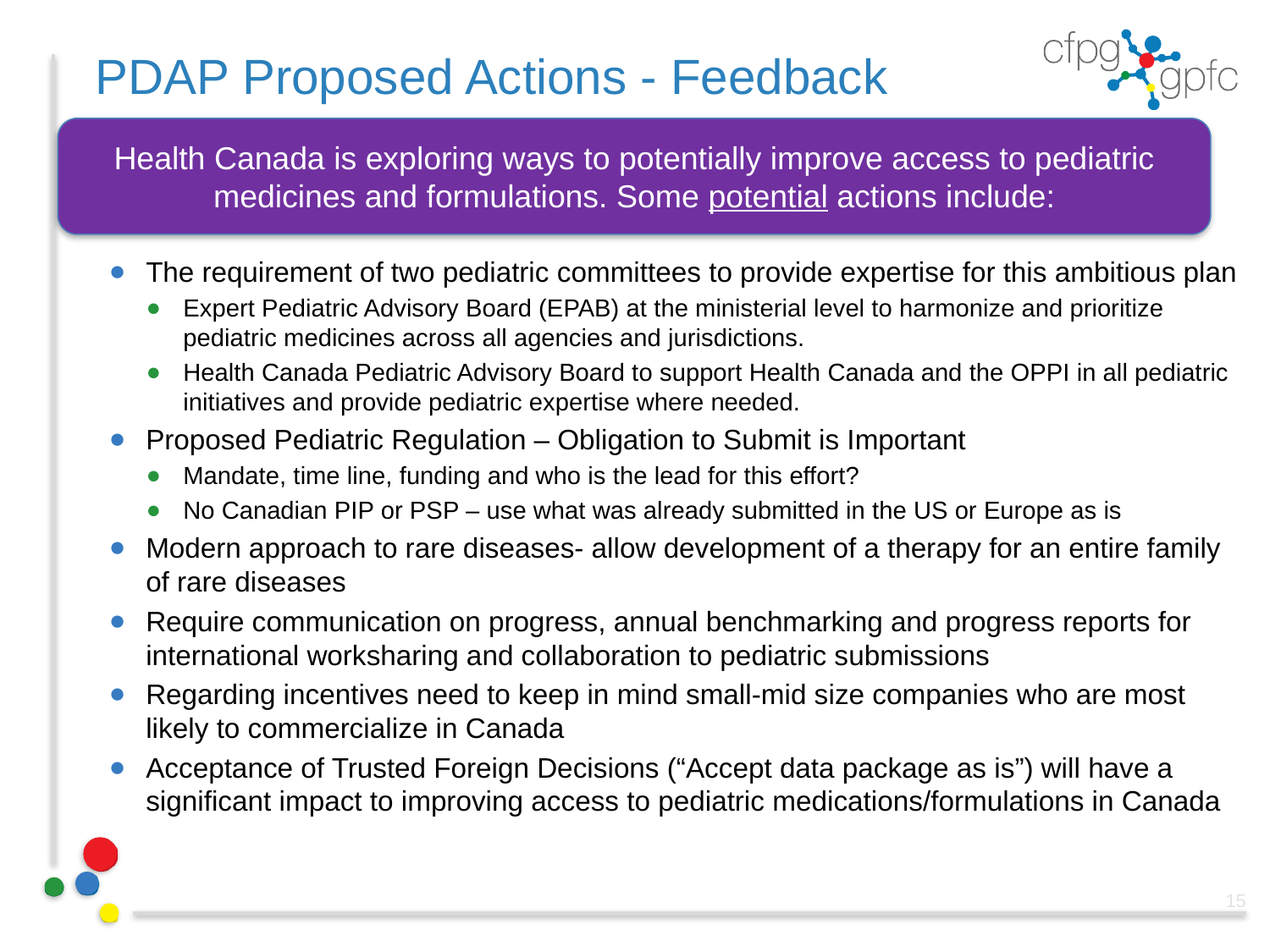

# PDAP Proposed Actions - Feedback
Health Canada is exploring ways to potentially improve access to pediatric medicines and formulations. Some potential actions include:
The requirement of two pediatric committees to provide expertise for this ambitious plan
Expert Pediatric Advisory Board (EPAB) at the ministerial level to harmonize and prioritize pediatric medicines across all agencies and jurisdictions.
Health Canada Pediatric Advisory Board to support Health Canada and the OPPI in all pediatric initiatives and provide pediatric expertise where needed.
Proposed Pediatric Regulation – Obligation to Submit is Important
Mandate, time line, funding and who is the lead for this effort?
No Canadian PIP or PSP – use what was already submitted in the US or Europe as is
Modern approach to rare diseases- allow development of a therapy for an entire family of rare diseases
Require communication on progress, annual benchmarking and progress reports for international worksharing and collaboration to pediatric submissions
Regarding incentives need to keep in mind small-mid size companies who are most likely to commercialize in Canada
Acceptance of Trusted Foreign Decisions (“Accept data package as is”) will have a significant impact to improving access to pediatric medications/formulations in Canada
15